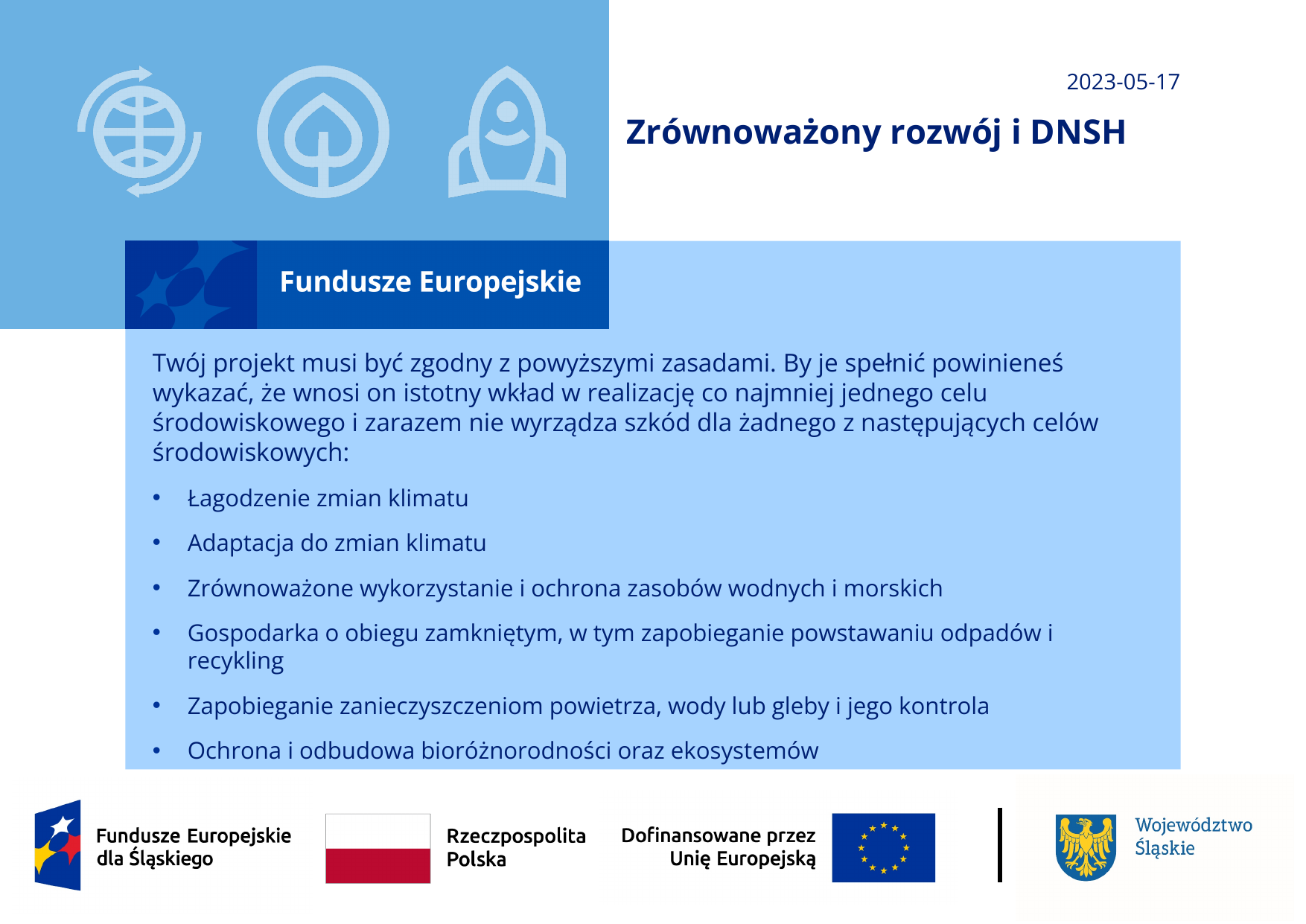

2023-05-17
# Zrównoważony rozwój i DNSH
Twój projekt musi być zgodny z powyższymi zasadami. By je spełnić powinieneś wykazać, że wnosi on istotny wkład w realizację co najmniej jednego celu środowiskowego i zarazem nie wyrządza szkód dla żadnego z następujących celów środowiskowych:
Łagodzenie zmian klimatu
Adaptacja do zmian klimatu
Zrównoważone wykorzystanie i ochrona zasobów wodnych i morskich
Gospodarka o obiegu zamkniętym, w tym zapobieganie powstawaniu odpadów i recykling
Zapobieganie zanieczyszczeniom powietrza, wody lub gleby i jego kontrola
Ochrona i odbudowa bioróżnorodności oraz ekosystemów